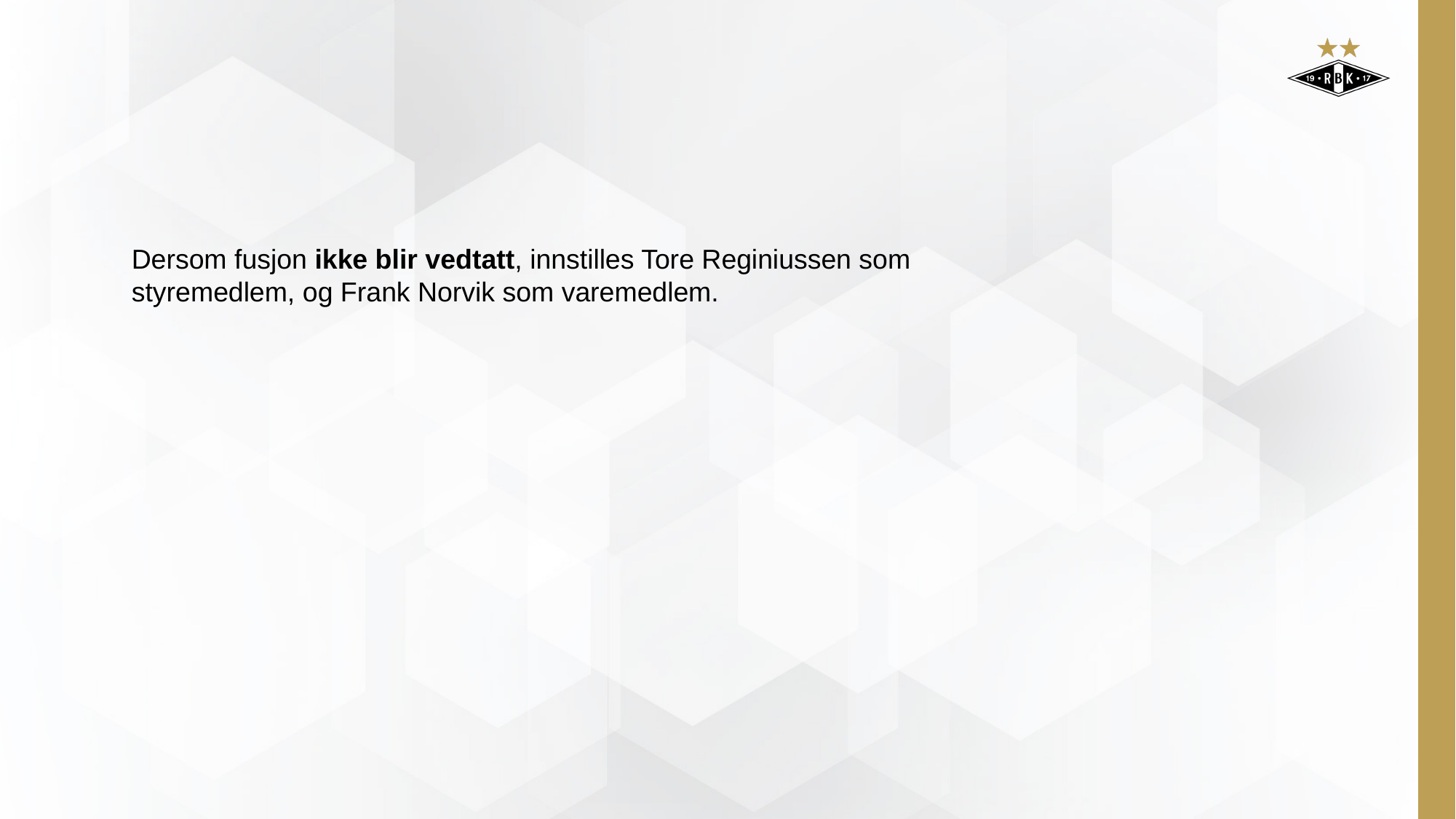

Dersom fusjon ikke blir vedtatt, innstilles Tore Reginiussen som styremedlem, og Frank Norvik som varemedlem.